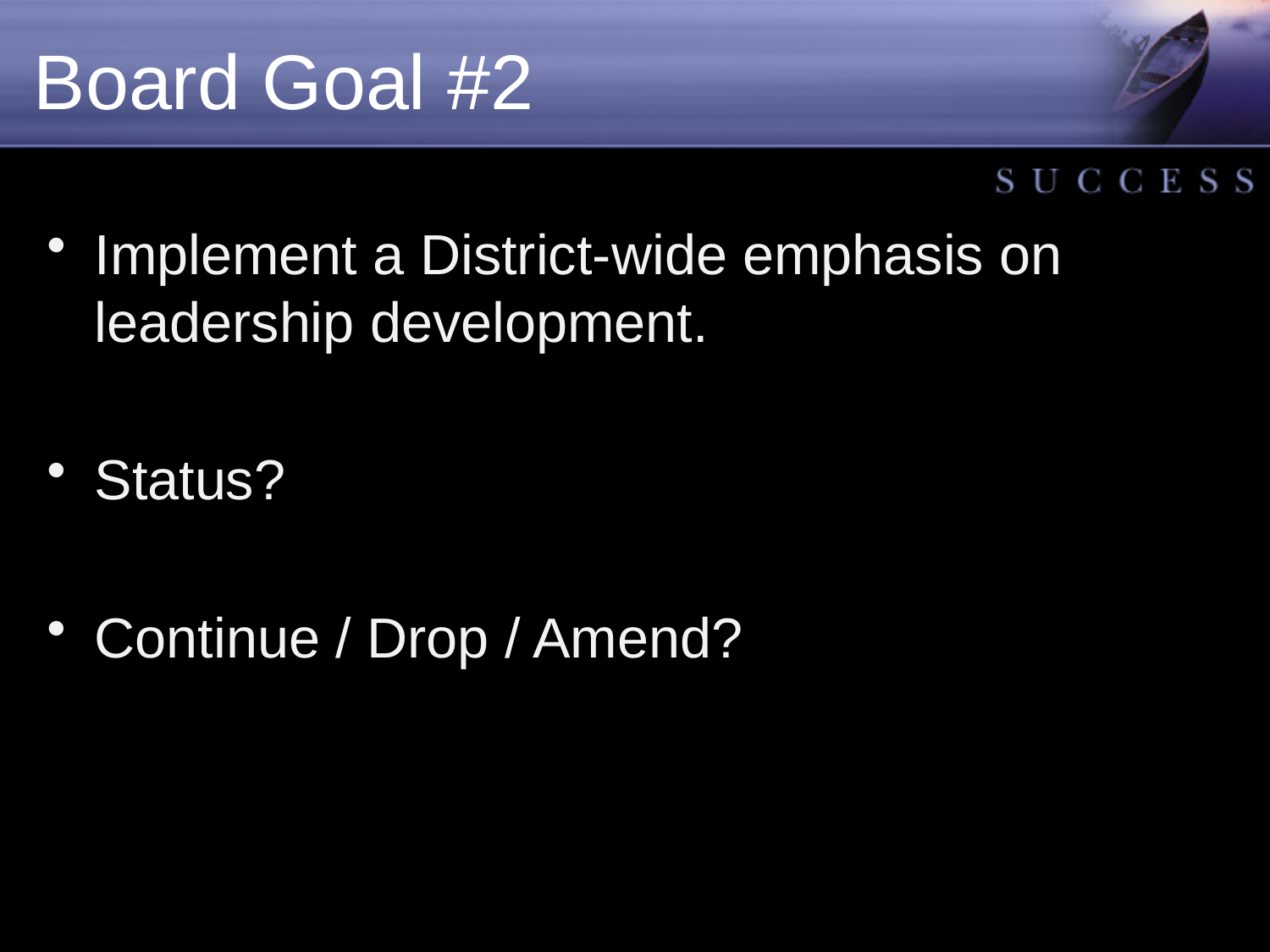

# Board Goal #2
Implement a District-wide emphasis on leadership development.

Status?

Continue / Drop / Amend?